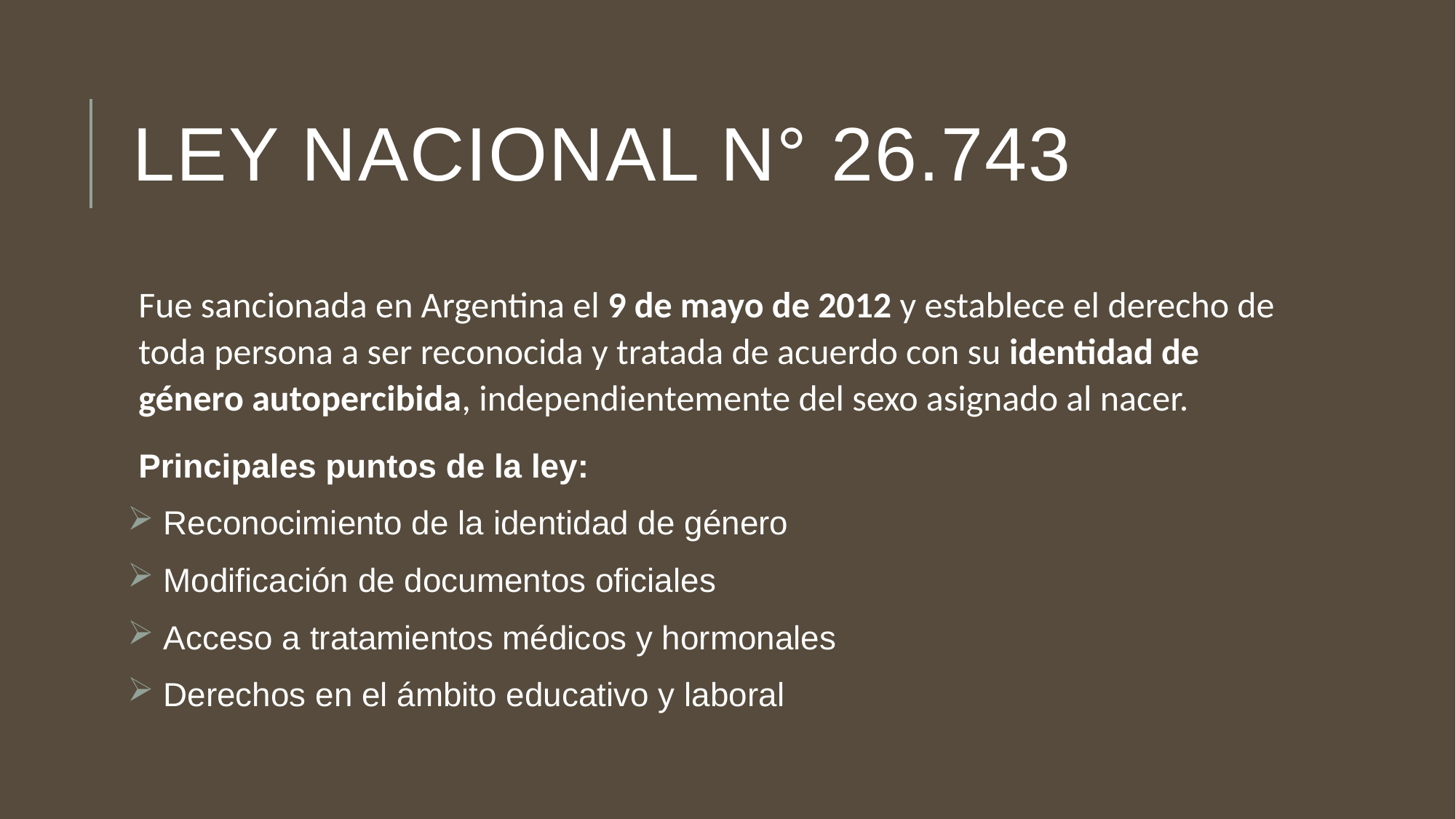

# Ley Nacional N° 26.743
Fue sancionada en Argentina el 9 de mayo de 2012 y establece el derecho de toda persona a ser reconocida y tratada de acuerdo con su identidad de género autopercibida, independientemente del sexo asignado al nacer.
Principales puntos de la ley:
 Reconocimiento de la identidad de género
 Modificación de documentos oficiales
 Acceso a tratamientos médicos y hormonales
 Derechos en el ámbito educativo y laboral